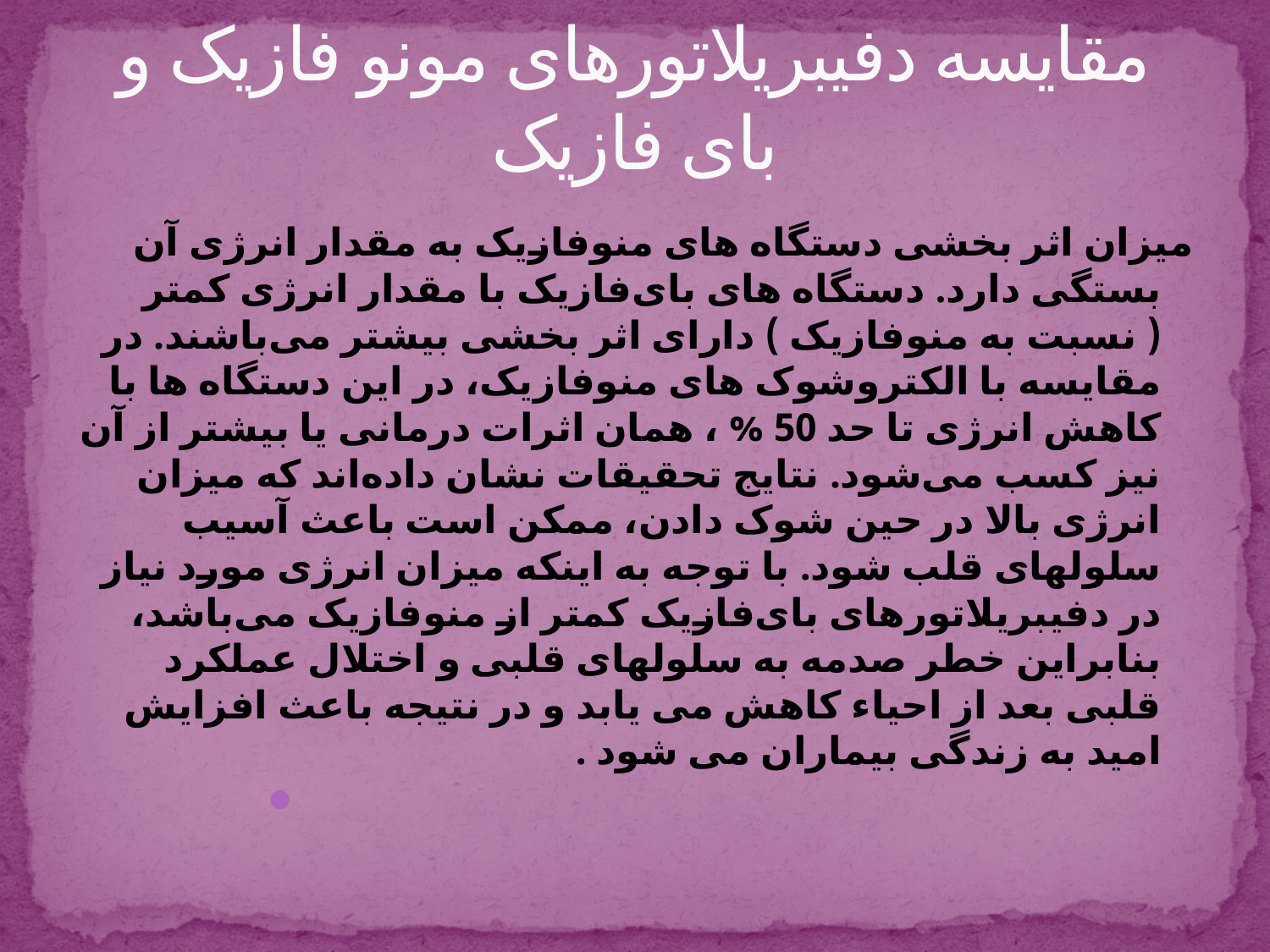

# مقایسه دفیبریلاتورهای مونو فازیک و بای فازیک
میزان اثر بخشی دستگاه ‌های منوفازیک به مقدار انرژی آن بستگی دارد. دستگاه های بای‌فازیک با مقدار انرژی کمتر ( نسبت به منوفازیک ) دارای اثر بخشی بیشتر می‌باشند. در مقایسه با الکتروشوک های منوفازیک، در این دستگاه ‌ها با کاهش انرژی تا حد 50 % ، همان اثرات درمانی یا بیشتر از آن نیز کسب می‌شود. نتایج تحقیقات نشان داد‌ه‌اند که میزان انرژی بالا در حین شوک دادن، ممکن است باعث آسیب سلولهای قلب شود. با توجه به اینکه میزان انرژی مورد نیاز در دفیبریلاتور‌های بای‌فازیک کمتر از منوفازیک می‌باشد، بنابراین خطر صدمه به سلولهای قلبی و اختلال عملکرد قلبی بعد از احیاء کاهش می یابد و در نتیجه باعث افزایش امید به زندگی بیماران می شود .